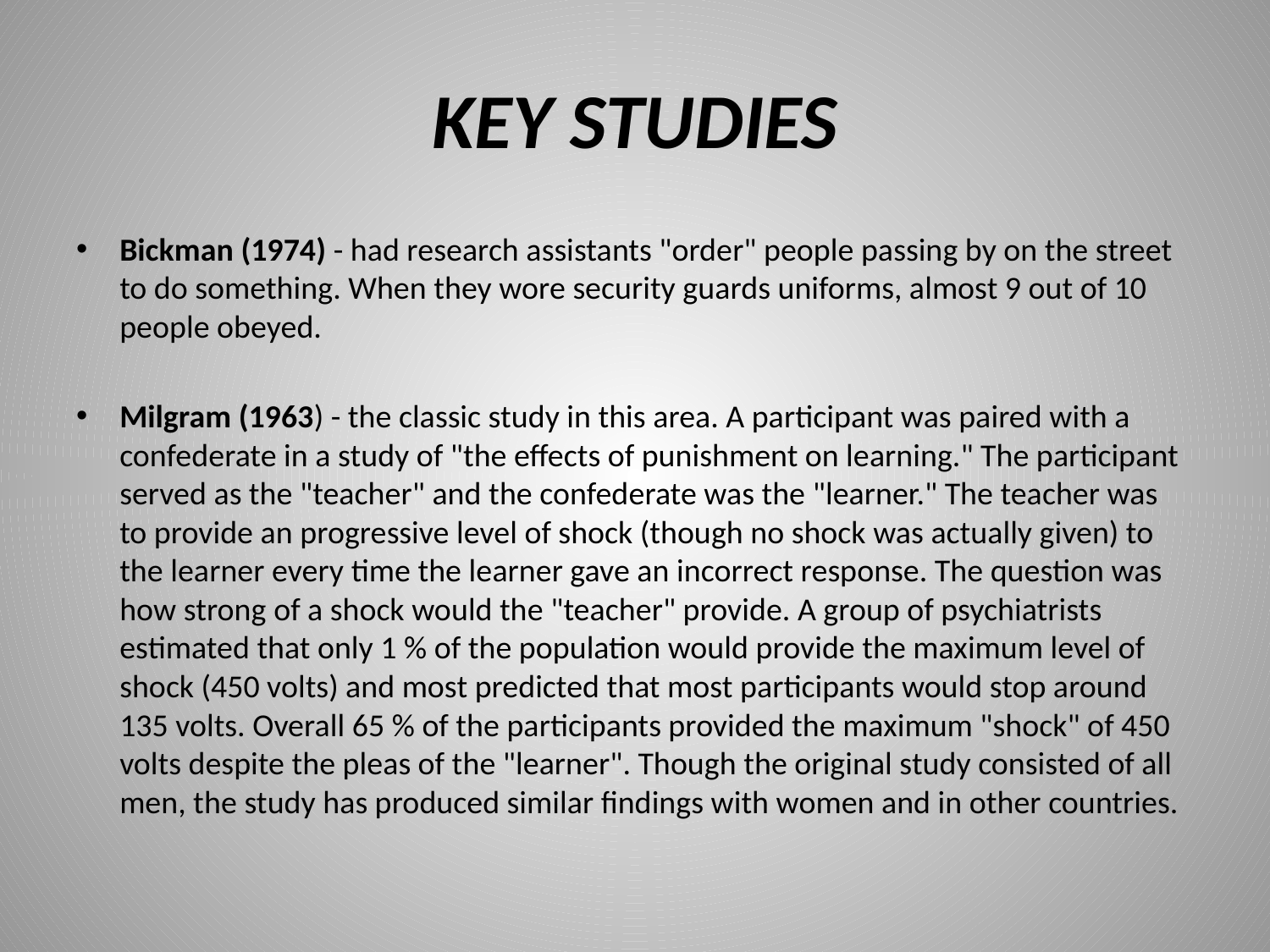

# KEY STUDIES
Bickman (1974) - had research assistants "order" people passing by on the street to do something. When they wore security guards uniforms, almost 9 out of 10 people obeyed.

Milgram (1963) - the classic study in this area. A participant was paired with a confederate in a study of "the effects of punishment on learning." The participant served as the "teacher" and the confederate was the "learner." The teacher was to provide an progressive level of shock (though no shock was actually given) to the learner every time the learner gave an incorrect response. The question was how strong of a shock would the "teacher" provide. A group of psychiatrists estimated that only 1 % of the population would provide the maximum level of shock (450 volts) and most predicted that most participants would stop around 135 volts. Overall 65 % of the participants provided the maximum "shock" of 450 volts despite the pleas of the "learner". Though the original study consisted of all men, the study has produced similar findings with women and in other countries.